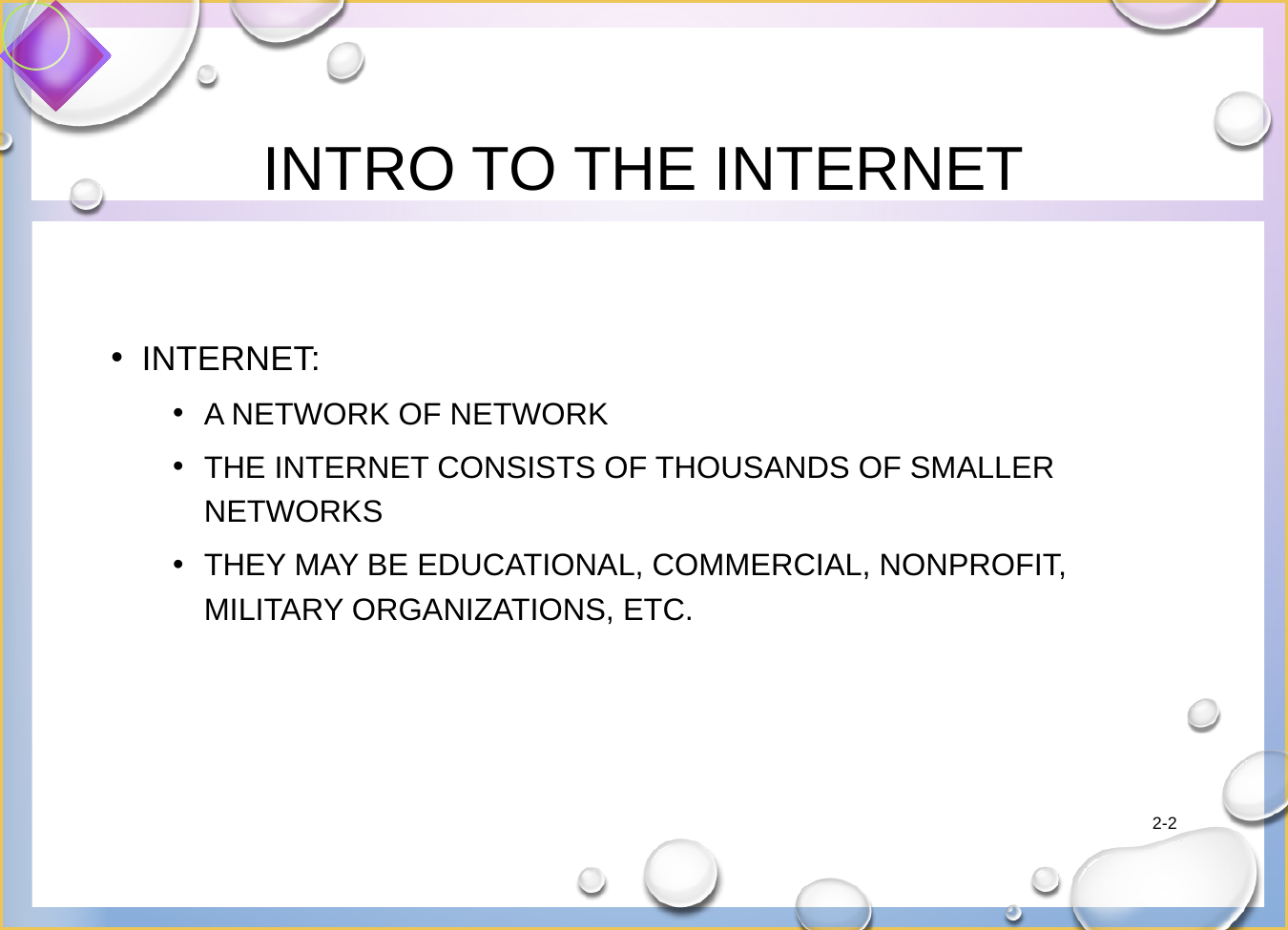

# Intro to the Internet
Internet:
a network of network
The internet consists of thousands of smaller networks
They may be educational, commercial, nonprofit, military organizations, etc.
2-2